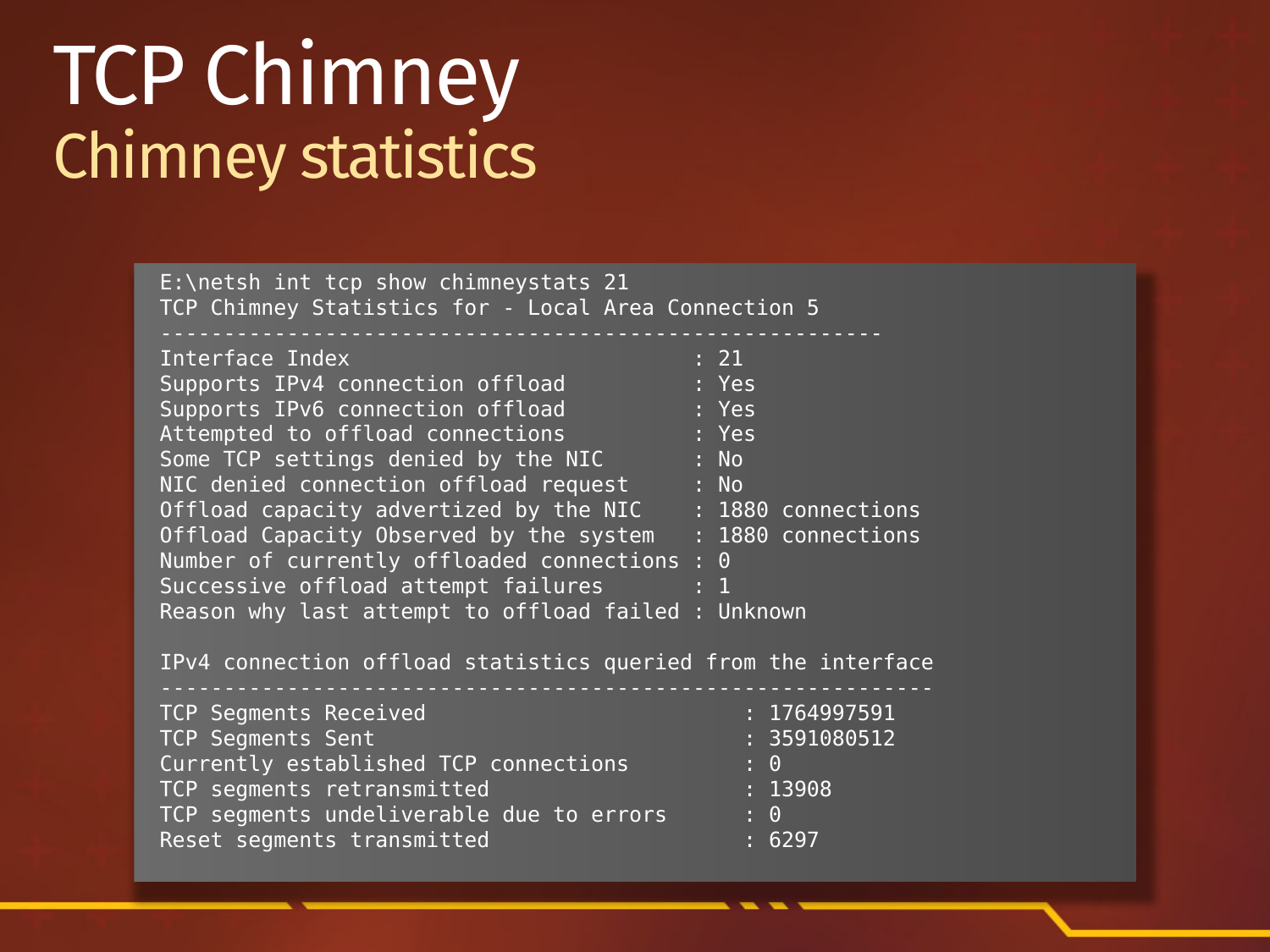

# TCP Chimney Chimney statistics
E:\netsh int tcp show chimneystats 21
TCP Chimney Statistics for - Local Area Connection 5
---------------------------------------------------------
Interface Index                           : 21
Supports IPv4 connection offload          : Yes
Supports IPv6 connection offload          : Yes
Attempted to offload connections          : Yes
Some TCP settings denied by the NIC       : No
NIC denied connection offload request     : No
Offload capacity advertized by the NIC    : 1880 connections
Offload Capacity Observed by the system   : 1880 connections
Number of currently offloaded connections : 0
Successive offload attempt failures       : 1
Reason why last attempt to offload failed : Unknown

IPv4 connection offload statistics queried from the interface
-------------------------------------------------------------
TCP Segments Received                         : 1764997591
TCP Segments Sent                             : 3591080512
Currently established TCP connections         : 0
TCP segments retransmitted                    : 13908
TCP segments undeliverable due to errors      : 0
Reset segments transmitted                    : 6297